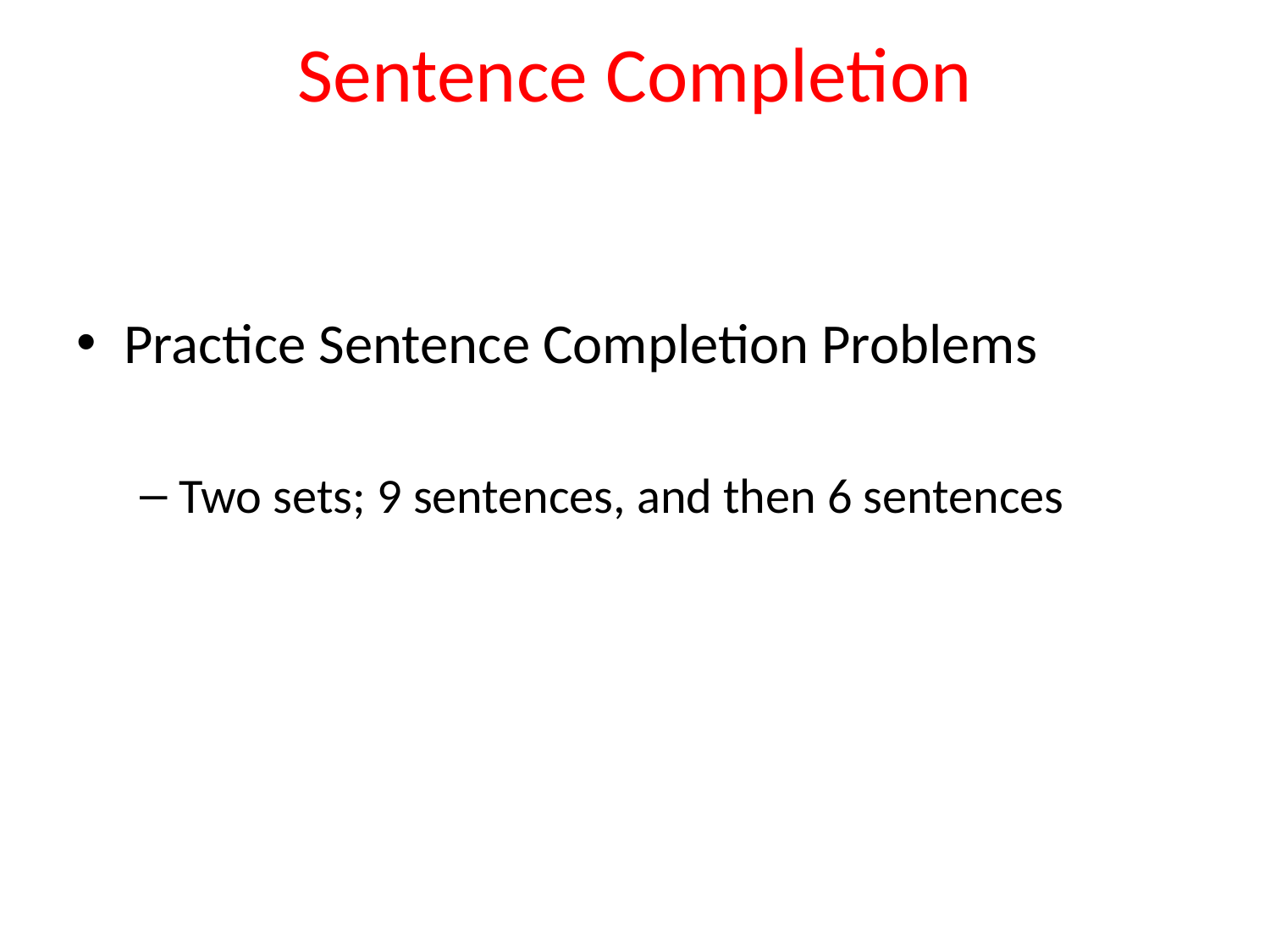

# Sentence Completion

Practice Sentence Completion Problems

Two sets; 9 sentences, and then 6 sentences